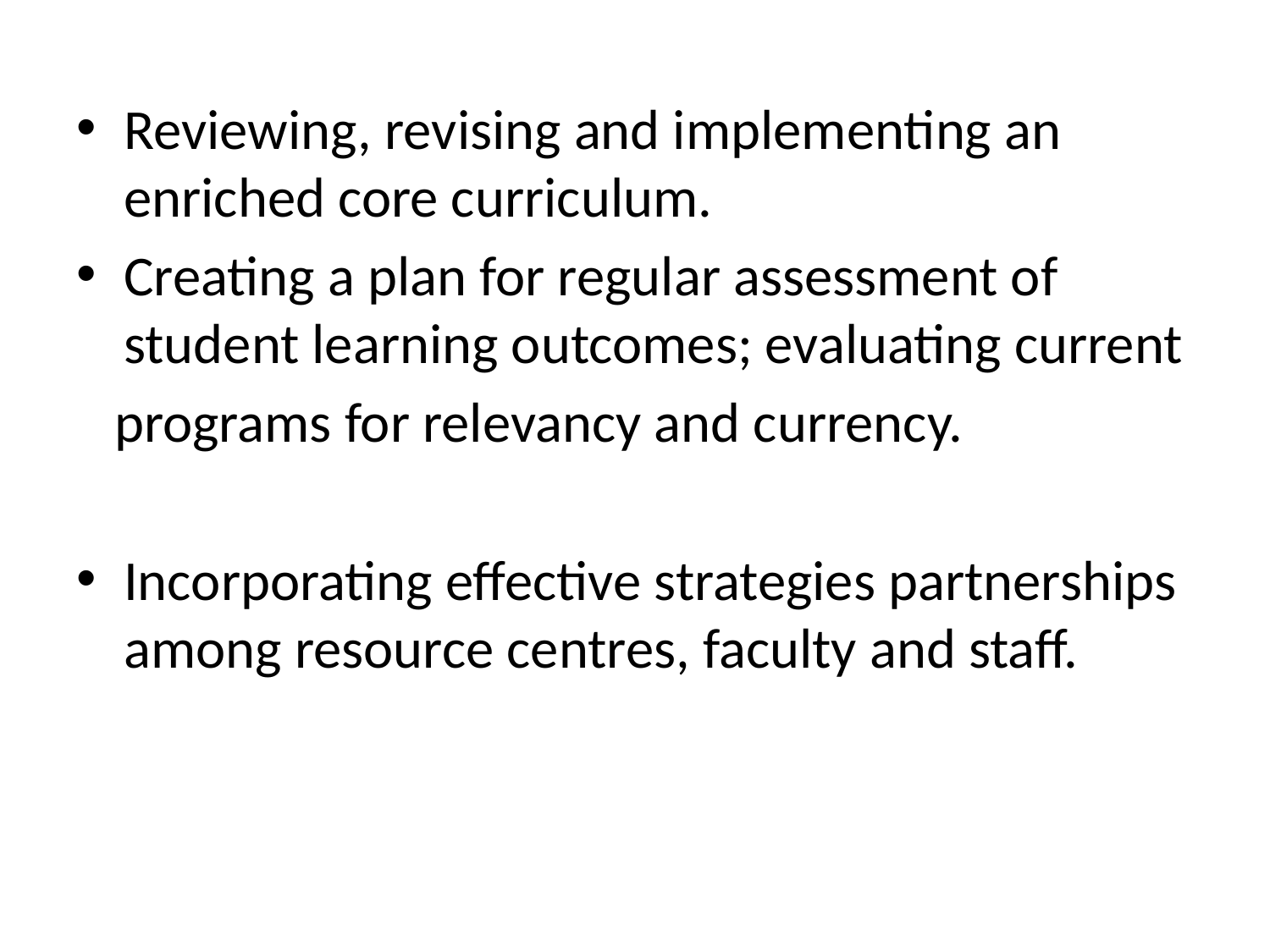

Reviewing, revising and implementing an enriched core curriculum.
Creating a plan for regular assessment of student learning outcomes; evaluating current
   programs for relevancy and currency.

Incorporating effective strategies partnerships among resource centres, faculty and staff.